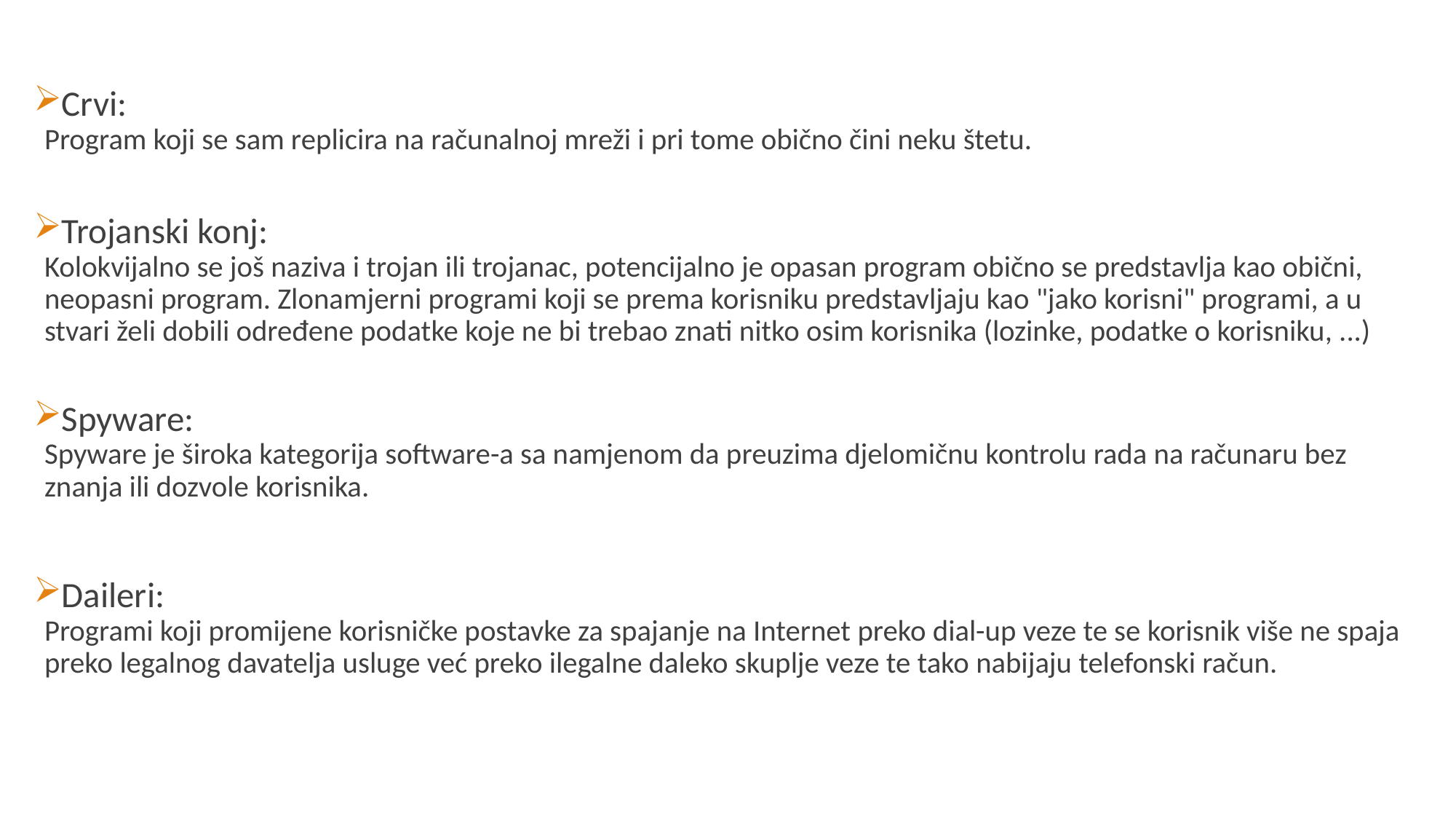

Crvi:
Program koji se sam replicira na računalnoj mreži i pri tome obično čini neku štetu.
Trojanski konj:
Kolokvijalno se još naziva i trojan ili trojanac, potencijalno je opasan program obično se predstavlja kao obični, neopasni program. Zlonamjerni programi koji se prema korisniku predstavljaju kao "jako korisni" programi, a u stvari želi dobili određene podatke koje ne bi trebao znati nitko osim korisnika (lozinke, podatke o korisniku, ...)
Spyware:
Spyware je široka kategorija software-a sa namjenom da preuzima djelomičnu kontrolu rada na računaru bez znanja ili dozvole korisnika.

Daileri:
Programi koji promijene korisničke postavke za spajanje na Internet preko dial-up veze te se korisnik više ne spaja preko legalnog davatelja usluge već preko ilegalne daleko skuplje veze te tako nabijaju telefonski račun.